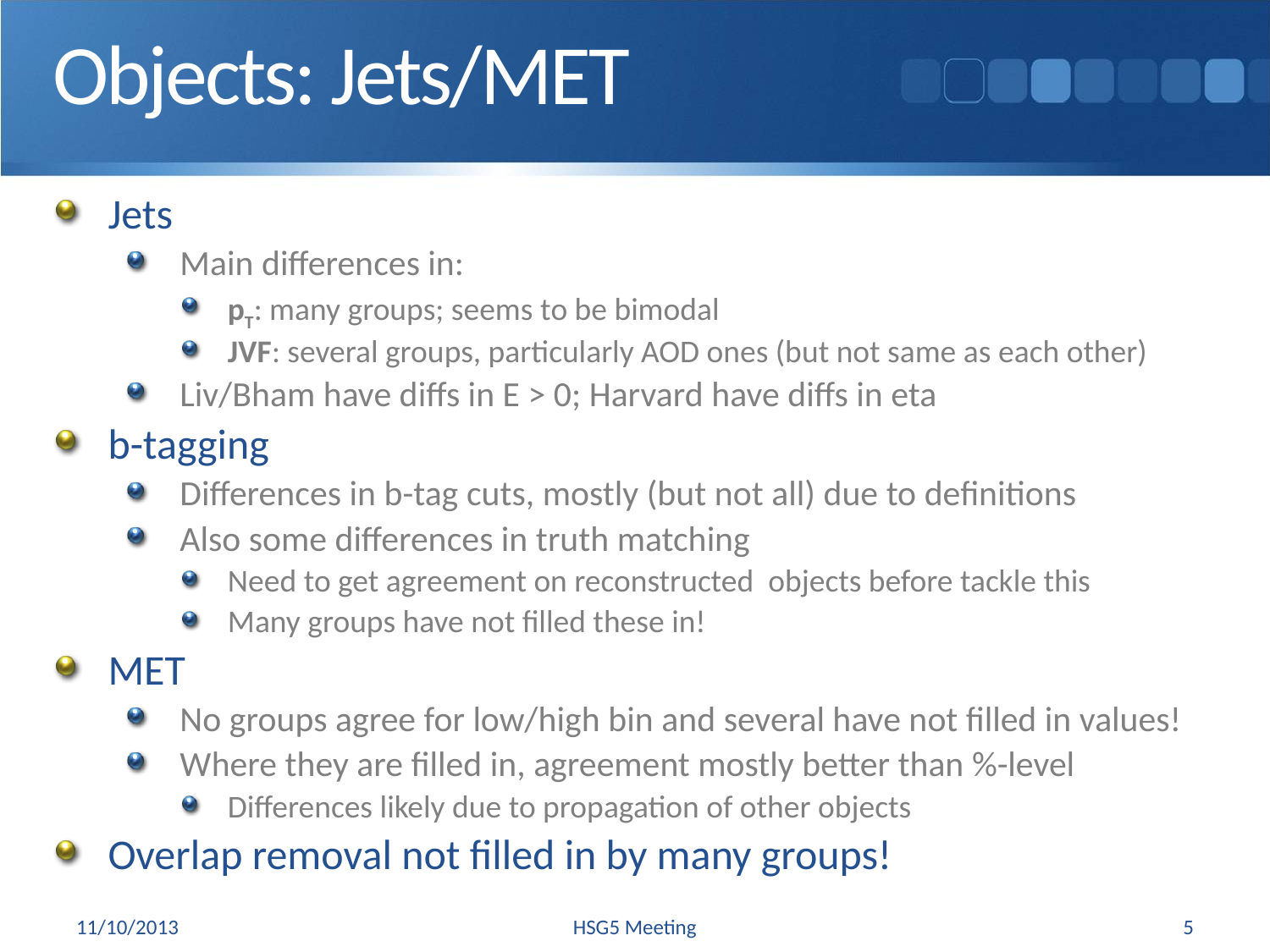

# Objects: Jets/MET
Jets
Main differences in:
pT: many groups; seems to be bimodal
JVF: several groups, particularly AOD ones (but not same as each other)
Liv/Bham have diffs in E > 0; Harvard have diffs in eta
b-tagging
Differences in b-tag cuts, mostly (but not all) due to definitions
Also some differences in truth matching
Need to get agreement on reconstructed  objects before tackle this
Many groups have not filled these in!
MET
No groups agree for low/high bin and several have not filled in values!
Where they are filled in, agreement mostly better than %-level
Differences likely due to propagation of other objects
Overlap removal not filled in by many groups!
11/10/2013
HSG5 Meeting
5